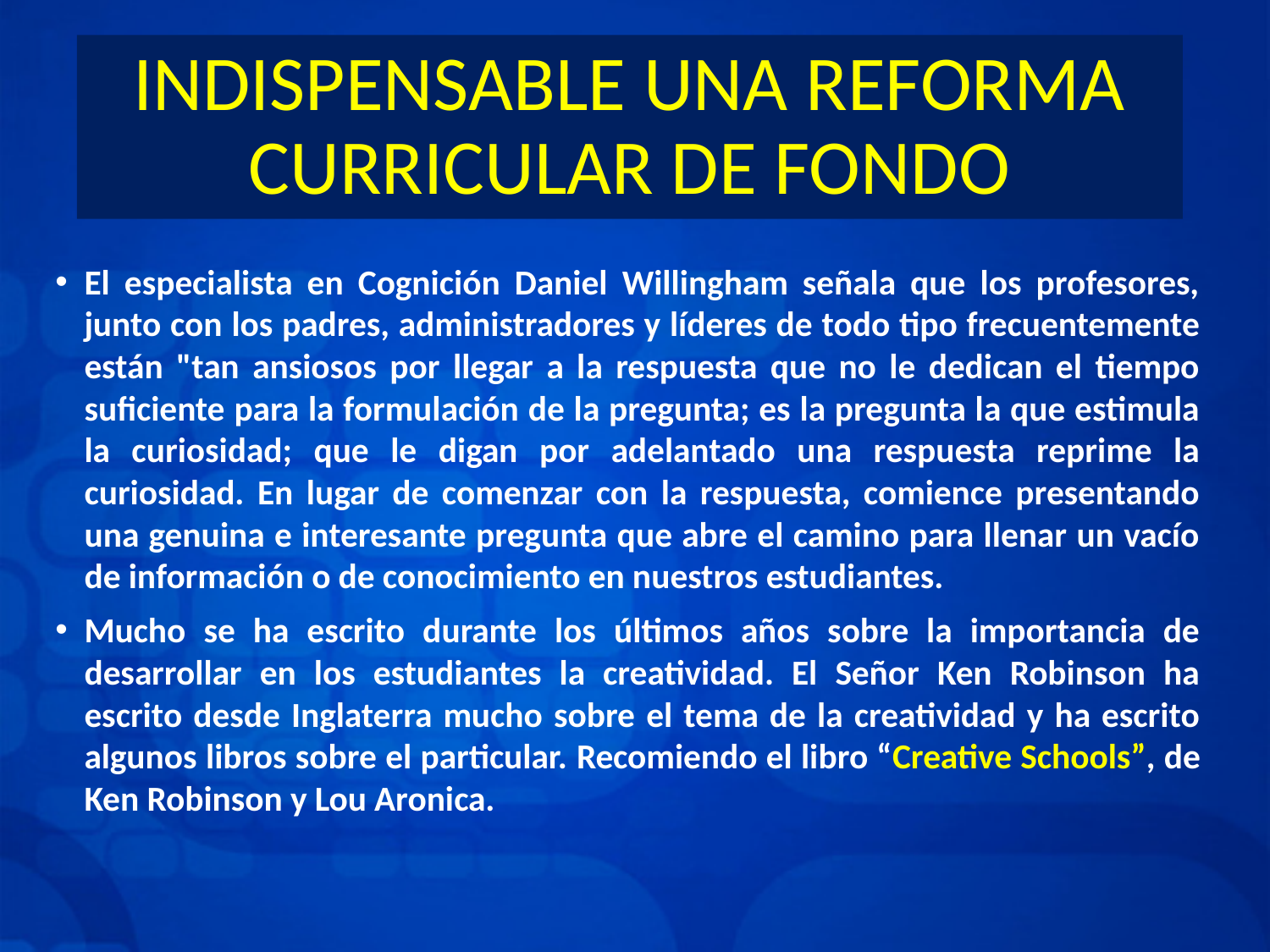

# INDISPENSABLE UNA REFORMA CURRICULAR DE FONDO
El especialista en Cognición Daniel Willingham señala que los profesores, junto con los padres, administradores y líderes de todo tipo frecuentemente están "tan ansiosos por llegar a la respuesta que no le dedican el tiempo suficiente para la formulación de la pregunta; es la pregunta la que estimula la curiosidad; que le digan por adelantado una respuesta reprime la curiosidad. En lugar de comenzar con la respuesta, comience presentando una genuina e interesante pregunta que abre el camino para llenar un vacío de información o de conocimiento en nuestros estudiantes.
Mucho se ha escrito durante los últimos años sobre la importancia de desarrollar en los estudiantes la creatividad. El Señor Ken Robinson ha escrito desde Inglaterra mucho sobre el tema de la creatividad y ha escrito algunos libros sobre el particular. Recomiendo el libro “Creative Schools”, de Ken Robinson y Lou Aronica.